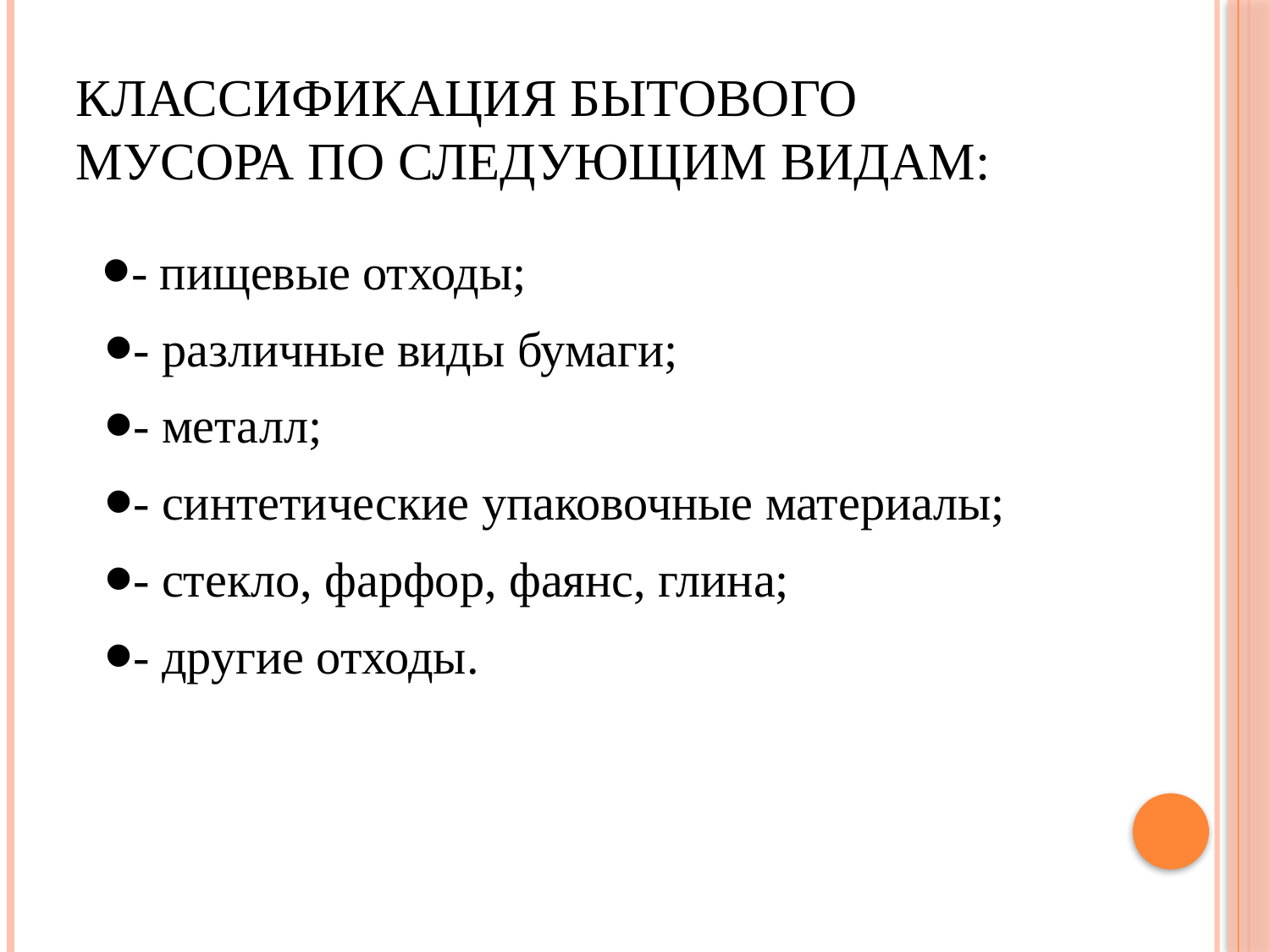

# Классификация бытового мусора по следующим видам:
- пищевые отходы;
- различные виды бумаги;
- металл;
- синтетические упаковочные материалы;
- стекло, фарфор, фаянс, глина;
- другие отходы.